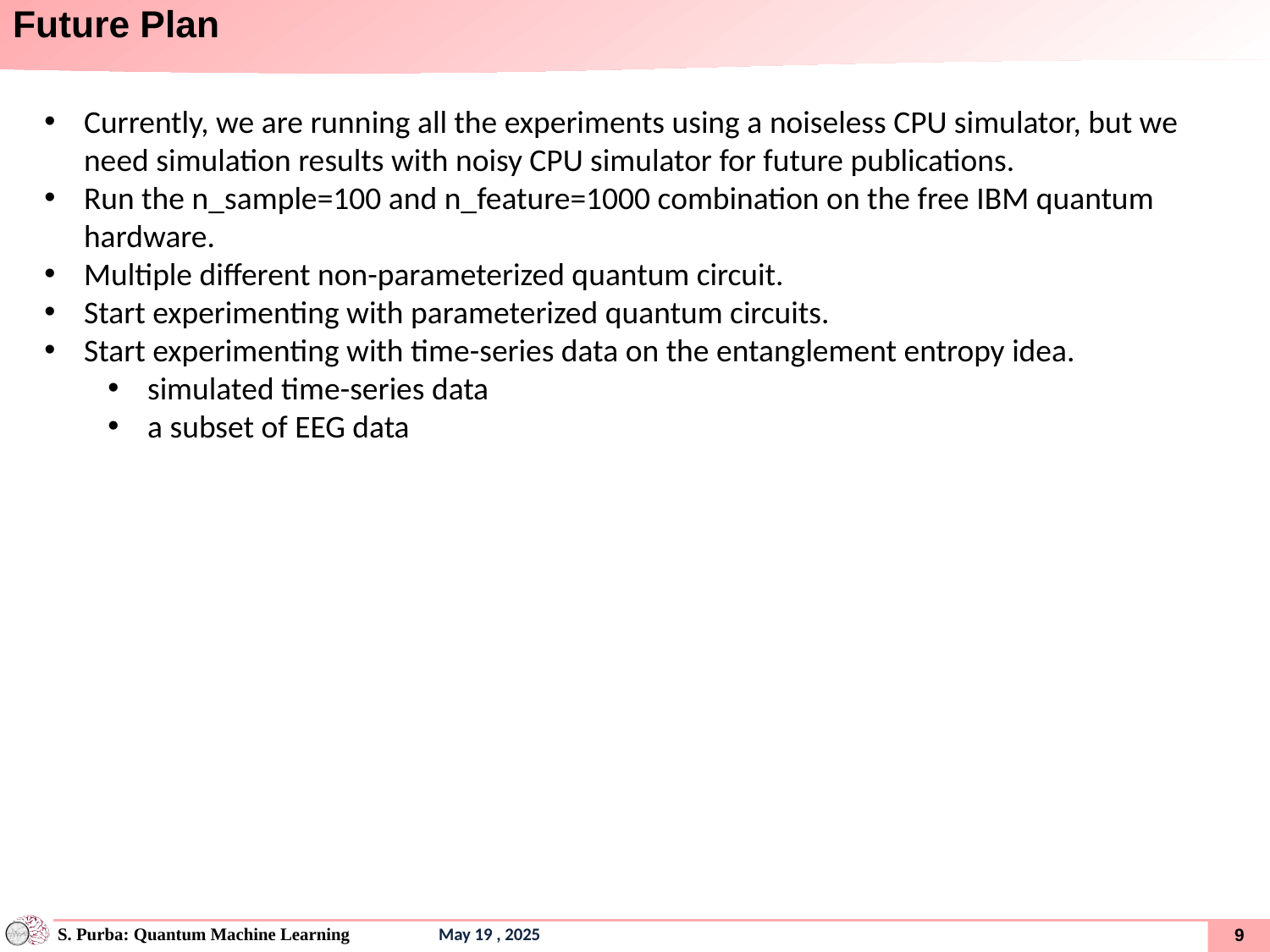

# Future Plan

Currently, we are running all the experiments using a noiseless CPU simulator, but we need simulation results with noisy CPU simulator for future publications.
Run the n_sample=100 and n_feature=1000 combination on the free IBM quantum hardware.
Multiple different non-parameterized quantum circuit.
Start experimenting with parameterized quantum circuits.
Start experimenting with time-series data on the entanglement entropy idea.
simulated time-series data
a subset of EEG data